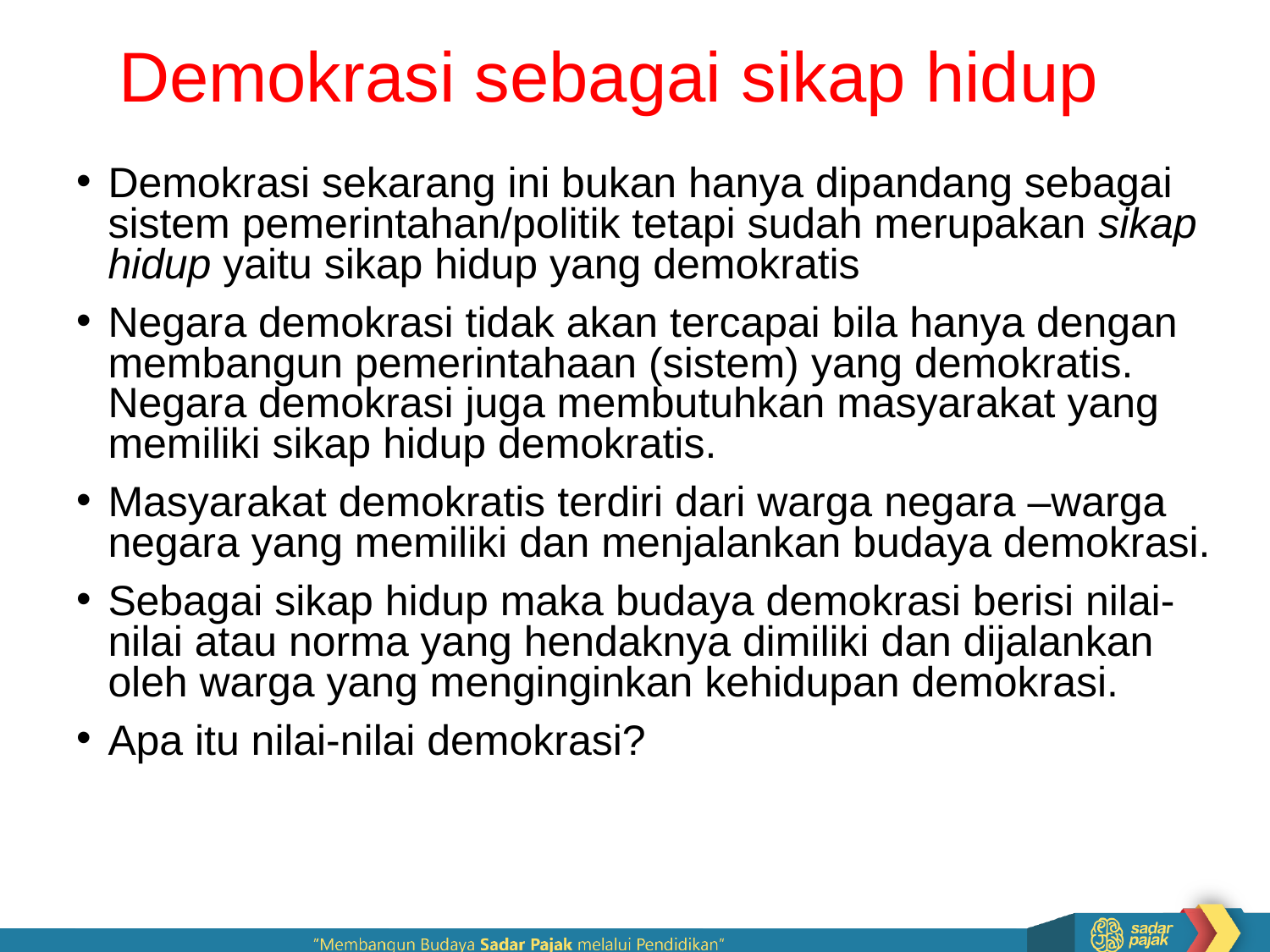

# Demokrasi sebagai sikap hidup
Demokrasi sekarang ini bukan hanya dipandang sebagai sistem pemerintahan/politik tetapi sudah merupakan sikap hidup yaitu sikap hidup yang demokratis
Negara demokrasi tidak akan tercapai bila hanya dengan membangun pemerintahaan (sistem) yang demokratis. Negara demokrasi juga membutuhkan masyarakat yang memiliki sikap hidup demokratis.
Masyarakat demokratis terdiri dari warga negara –warga negara yang memiliki dan menjalankan budaya demokrasi.
Sebagai sikap hidup maka budaya demokrasi berisi nilai-nilai atau norma yang hendaknya dimiliki dan dijalankan oleh warga yang menginginkan kehidupan demokrasi.
Apa itu nilai-nilai demokrasi?